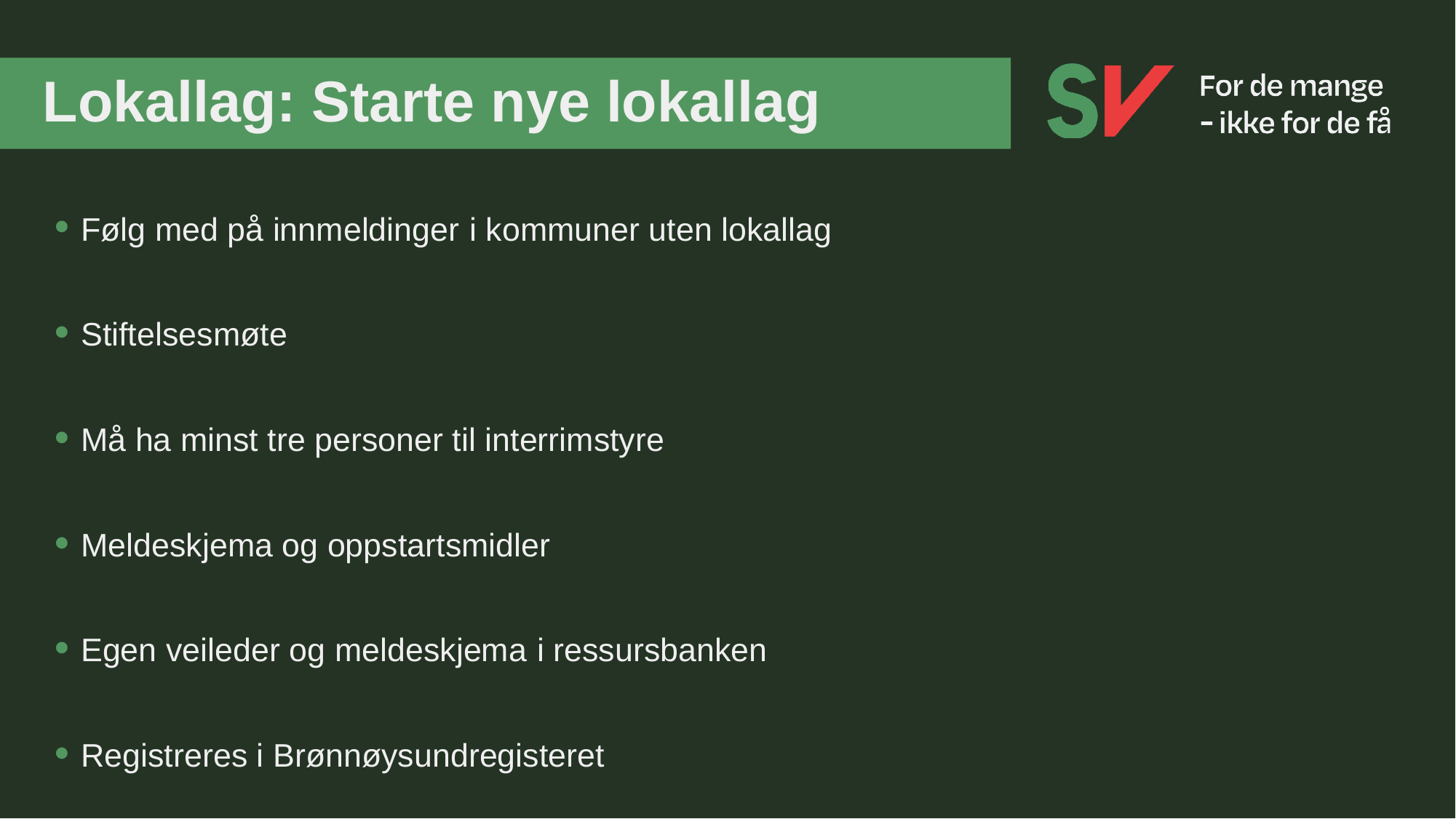

# Lokallag: Starte nye lokallag
Følg med på innmeldinger i kommuner uten lokallag

Stiftelsesmøte

Må ha minst tre personer til interrimstyre

Meldeskjema og oppstartsmidler

Egen veileder og meldeskjema i ressursbanken

Registreres i Brønnøysundregisteret